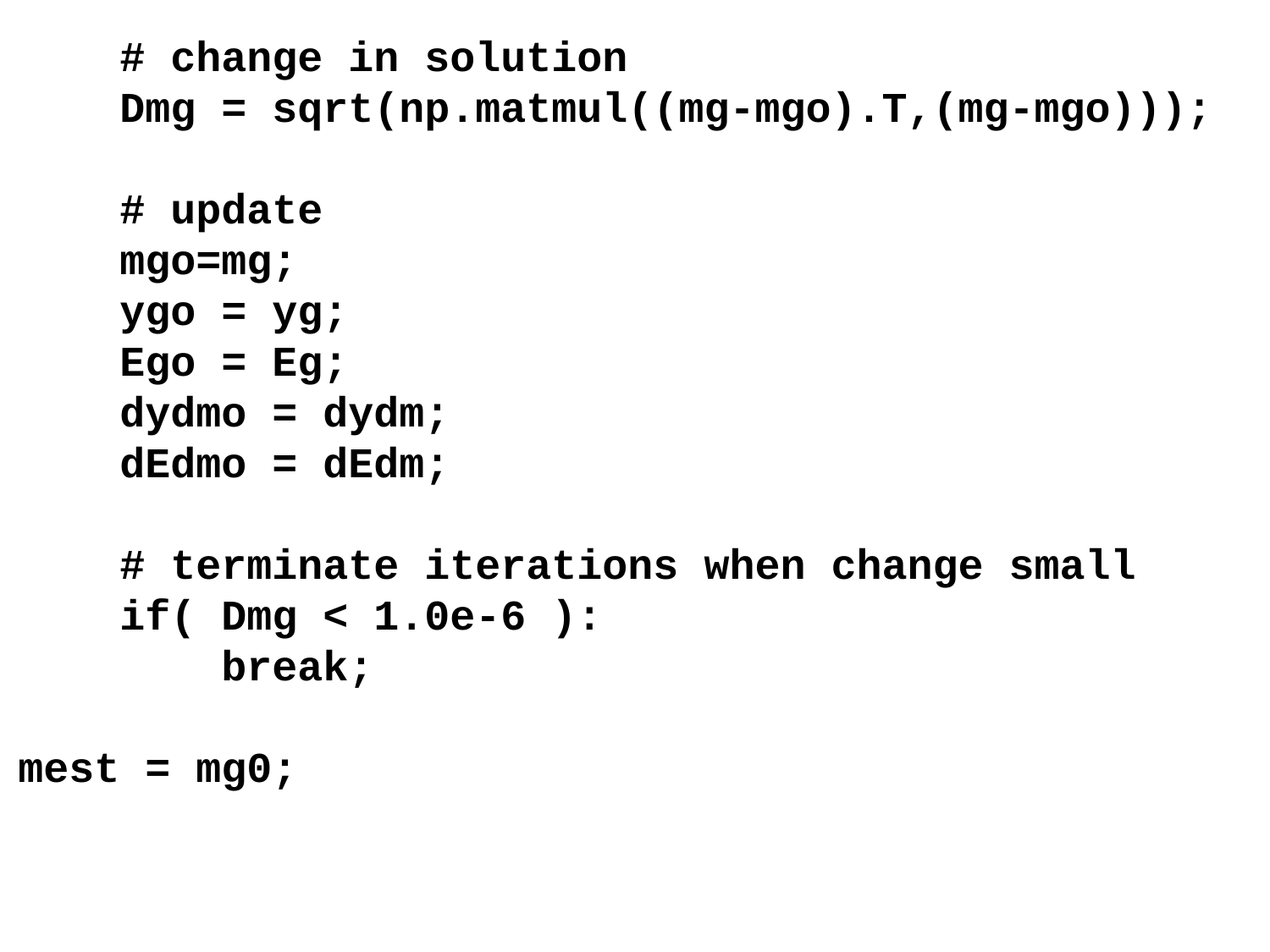

# change in solution
    Dmg = sqrt(np.matmul((mg-mgo).T,(mg-mgo)));

    # update
    mgo=mg;
    ygo = yg;
    Ego = Eg;
    dydmo = dydm;
    dEdmo = dEdm;

    # terminate iterations when change small
    if( Dmg < 1.0e-6 ):
        break;

mest = mg0;